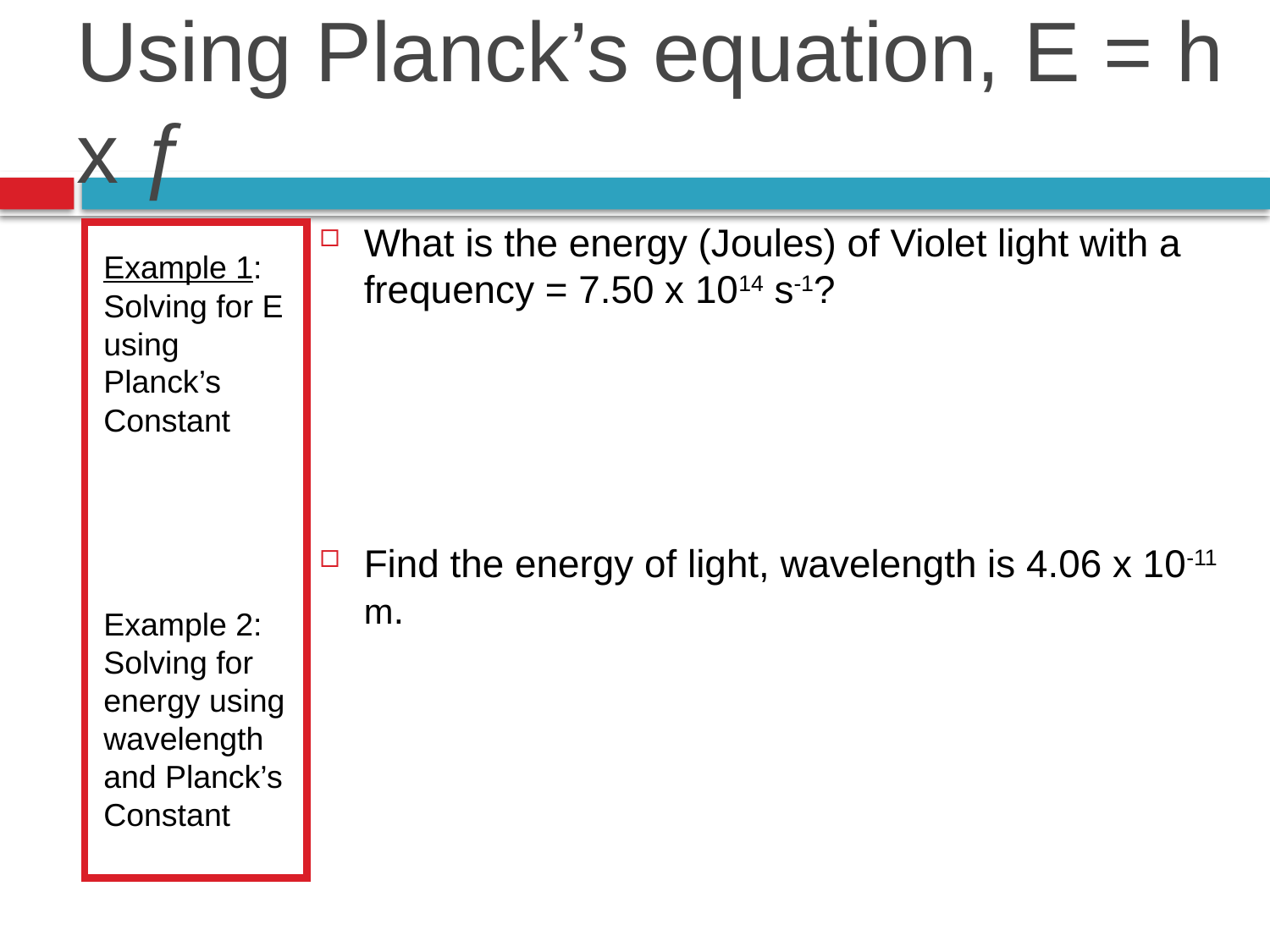

# Using Planck’s equation, E = h x ƒ
What is the energy (Joules) of Violet light with a frequency = 7.50 x 1014 s-1?

Find the energy of light, wavelength is 4.06 x 10-11 m.
Example 1: Solving for E using Planck’s Constant

Example 2: Solving for energy using wavelength and Planck’s Constant